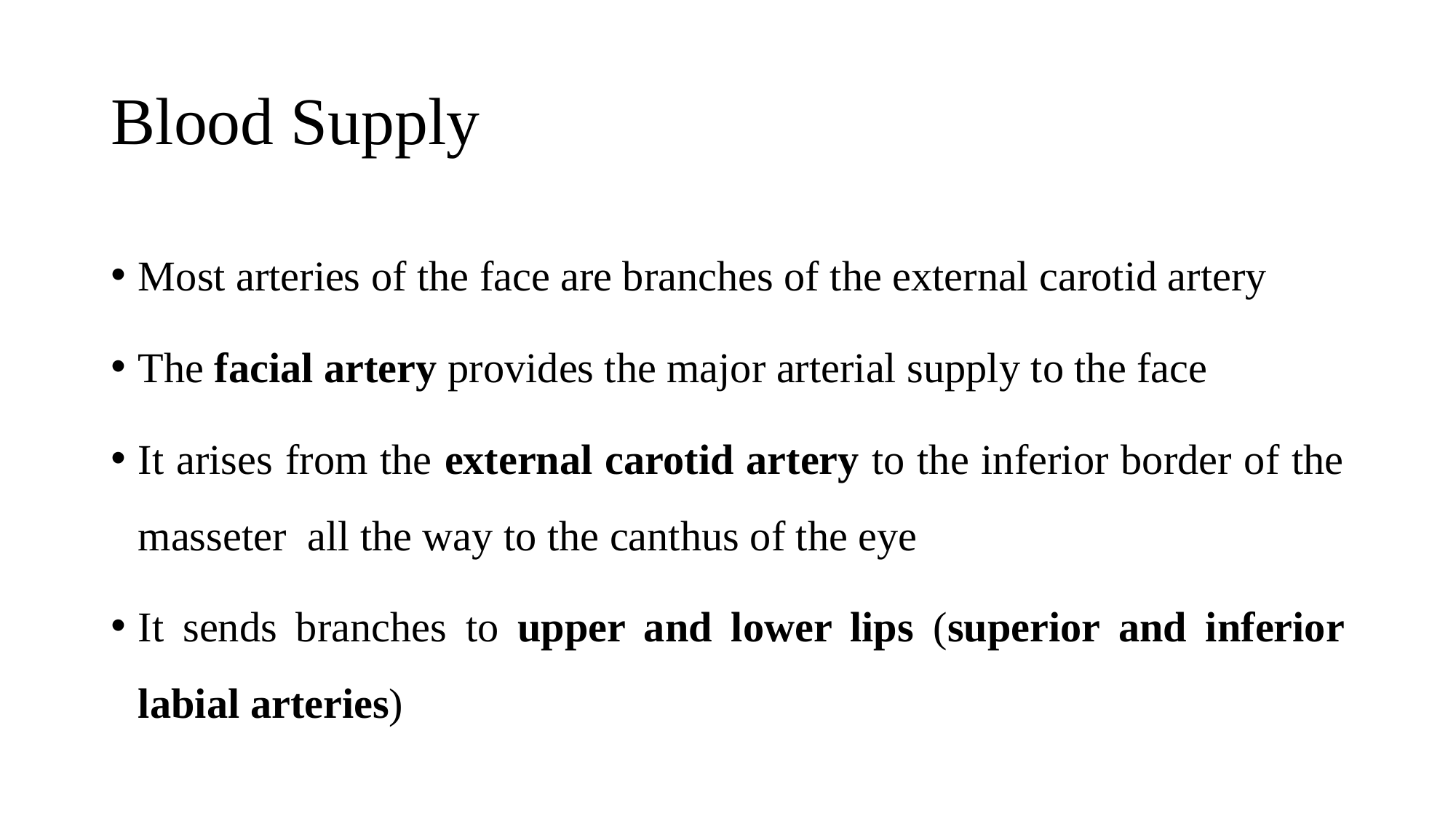

# Blood Supply
Most arteries of the face are branches of the external carotid artery
The facial artery provides the major arterial supply to the face
It arises from the external carotid artery to the inferior border of the masseter  all the way to the canthus of the eye
It sends branches to upper and lower lips (superior and inferior labial arteries)